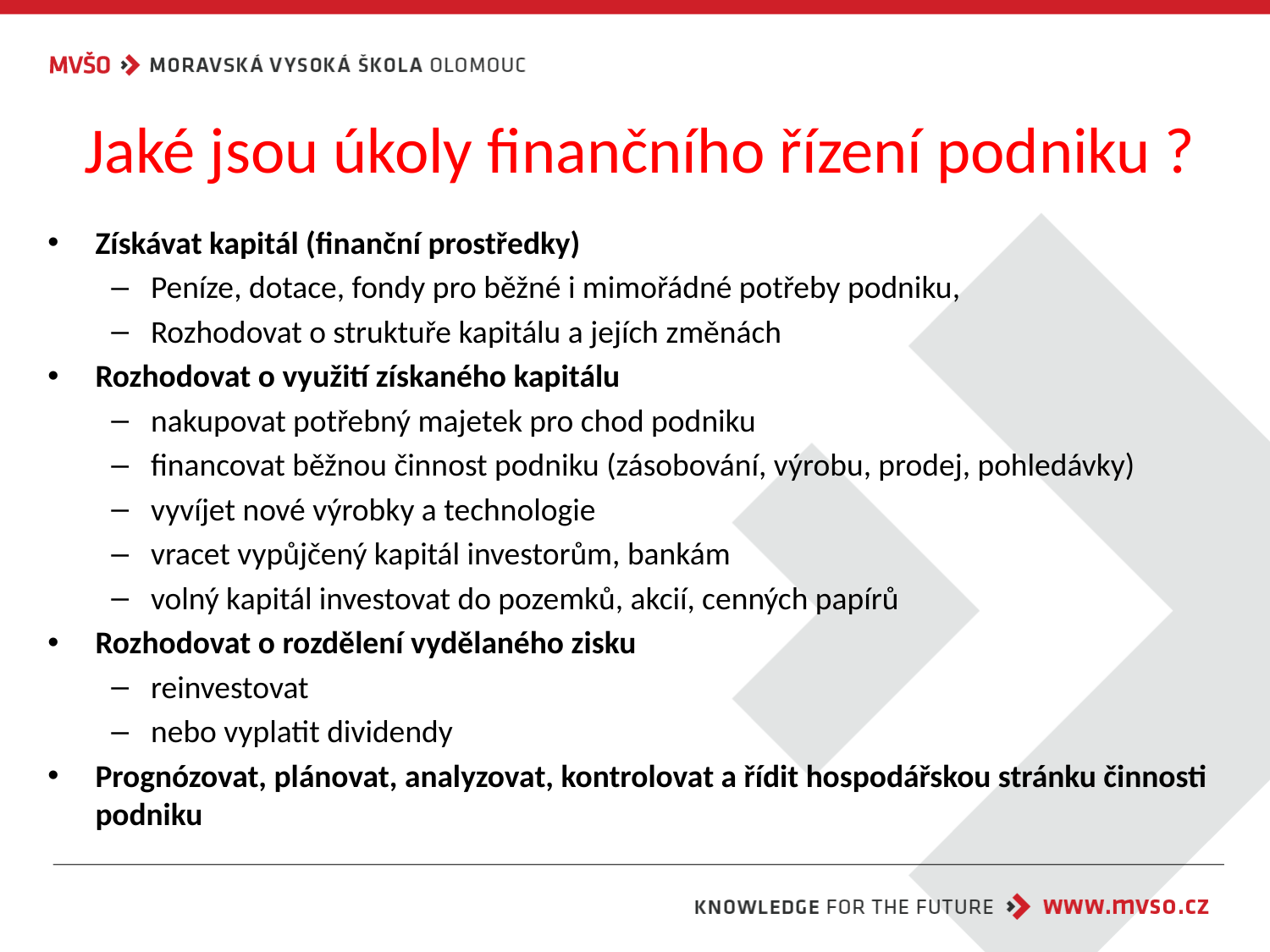

# Jaké jsou úkoly finančního řízení podniku ?
Získávat kapitál (finanční prostředky)
Peníze, dotace, fondy pro běžné i mimořádné potřeby podniku,
Rozhodovat o struktuře kapitálu a jejích změnách
Rozhodovat o využití získaného kapitálu
nakupovat potřebný majetek pro chod podniku
financovat běžnou činnost podniku (zásobování, výrobu, prodej, pohledávky)
vyvíjet nové výrobky a technologie
vracet vypůjčený kapitál investorům, bankám
volný kapitál investovat do pozemků, akcií, cenných papírů
Rozhodovat o rozdělení vydělaného zisku
reinvestovat
nebo vyplatit dividendy
Prognózovat, plánovat, analyzovat, kontrolovat a řídit hospodářskou stránku činnosti podniku